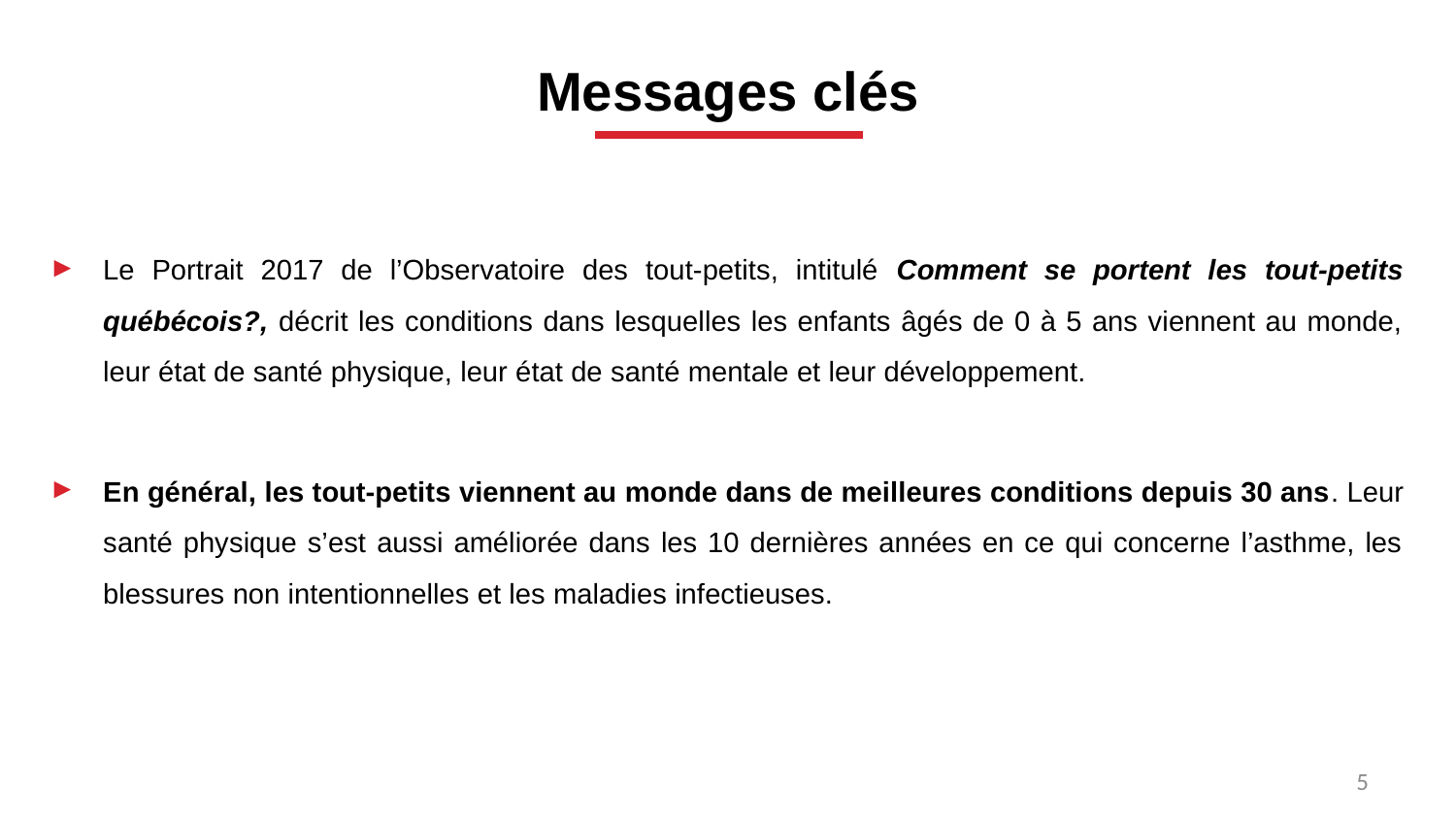

Messages clés
Le Portrait 2017 de l’Observatoire des tout-petits, intitulé Comment se portent les tout-petits québécois?, décrit les conditions dans lesquelles les enfants âgés de 0 à 5 ans viennent au monde, leur état de santé physique, leur état de santé mentale et leur développement.

En général, les tout-petits viennent au monde dans de meilleures conditions depuis 30 ans. Leur santé physique s’est aussi améliorée dans les 10 dernières années en ce qui concerne l’asthme, les blessures non intentionnelles et les maladies infectieuses.

5